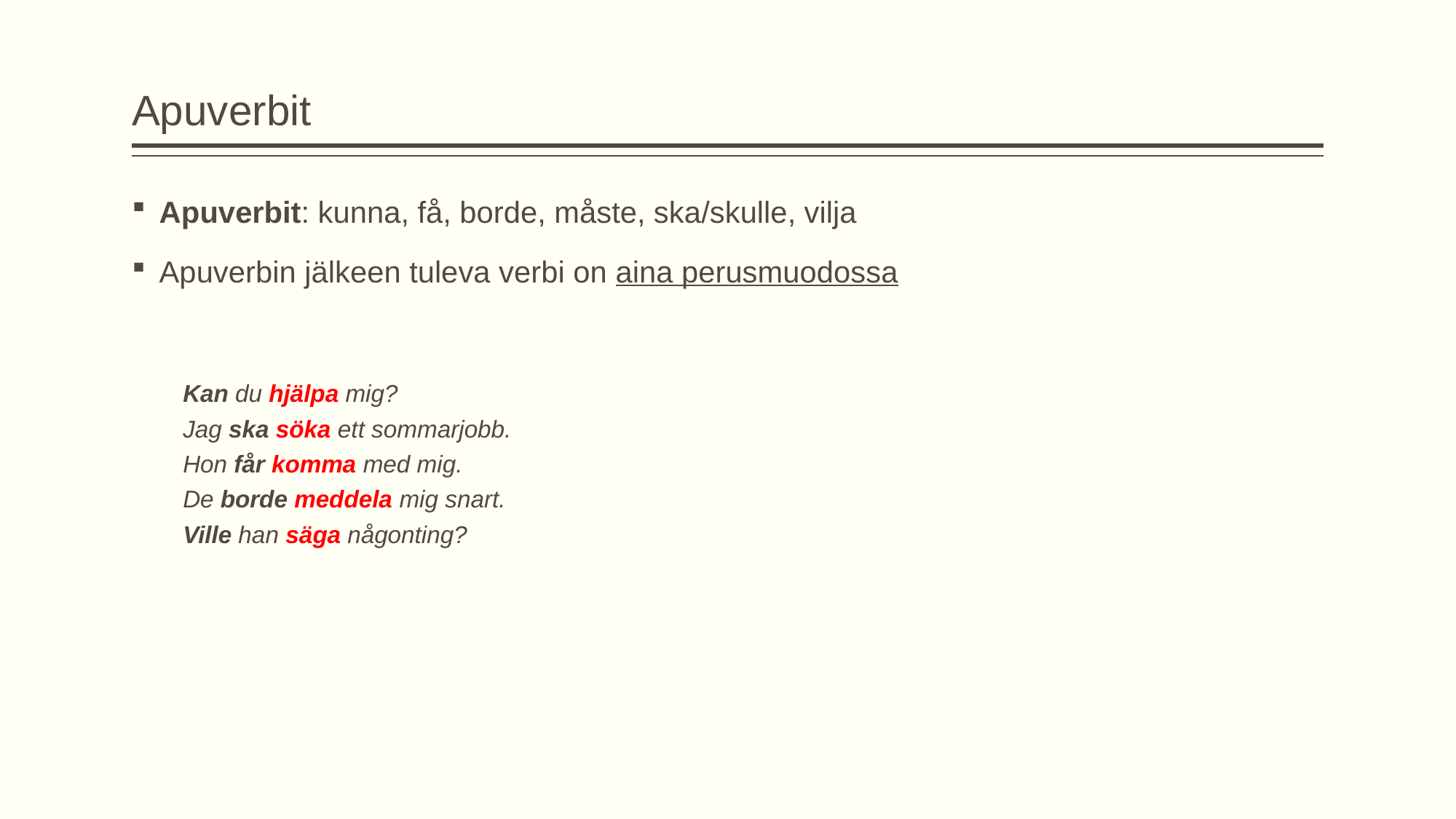

# Apuverbit
Apuverbit: kunna, få, borde, måste, ska/skulle, vilja
Apuverbin jälkeen tuleva verbi on aina perusmuodossa

Kan du hjälpa mig?
Jag ska söka ett sommarjobb.
Hon får komma med mig.
De borde meddela mig snart.
Ville han säga någonting?